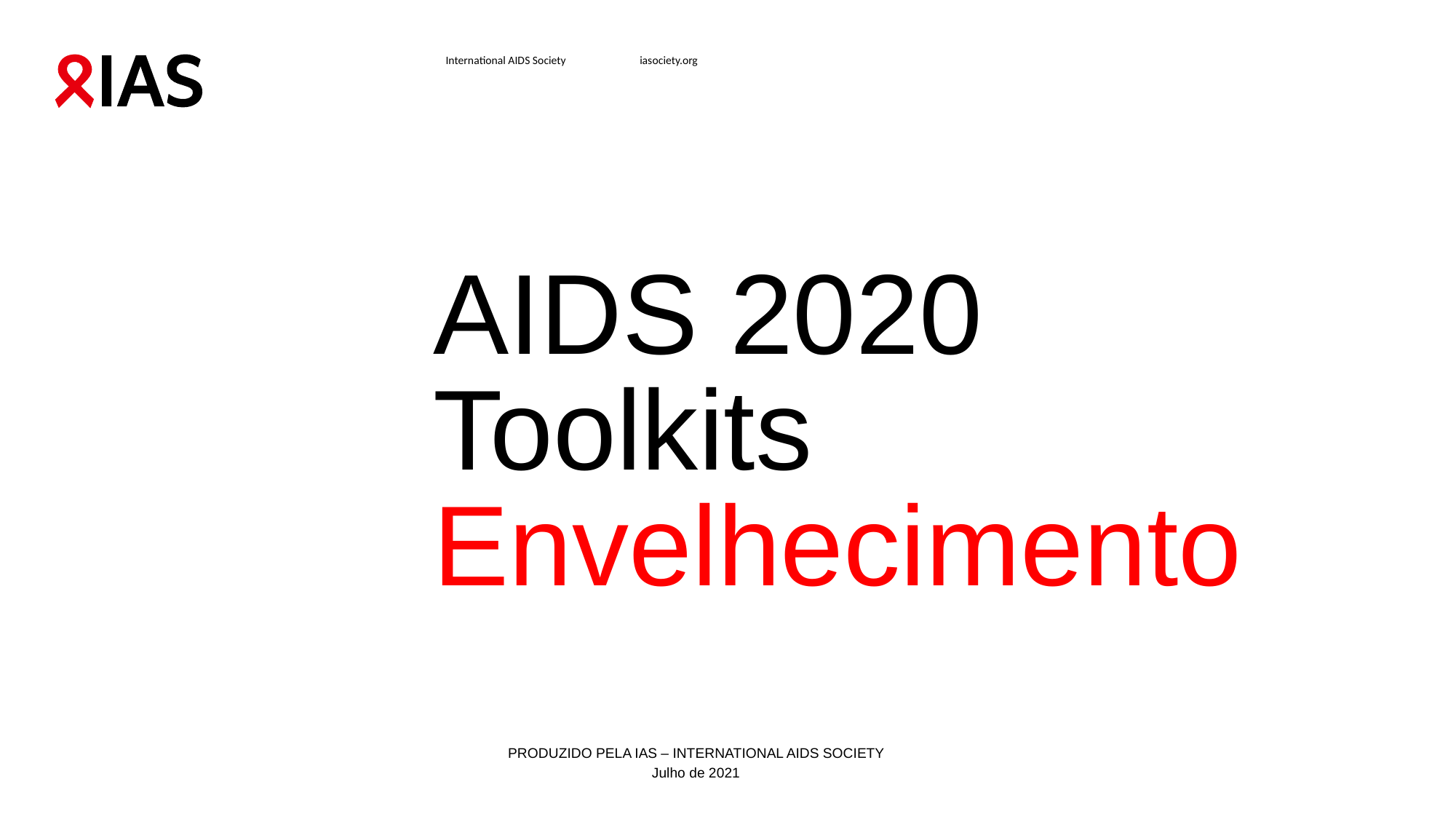

# AIDS 2020 Toolkits           Envelhecimento
PRODUZIDO PELA IAS – INTERNATIONAL AIDS SOCIETY
Julho de 2021